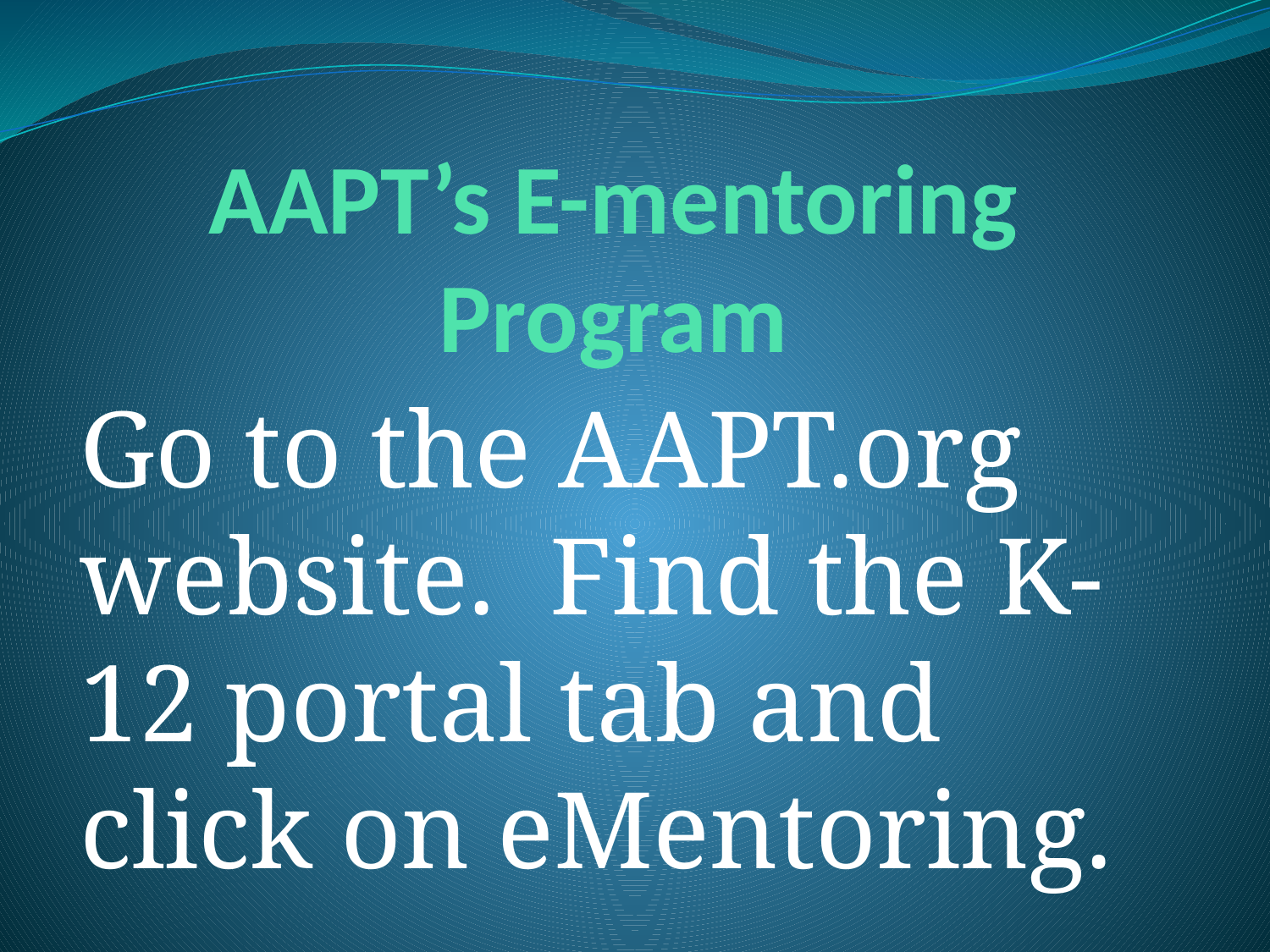

# AAPT’s E-mentoring Program
Go to the AAPT.org website.  Find the K-12 portal tab and click on eMentoring.